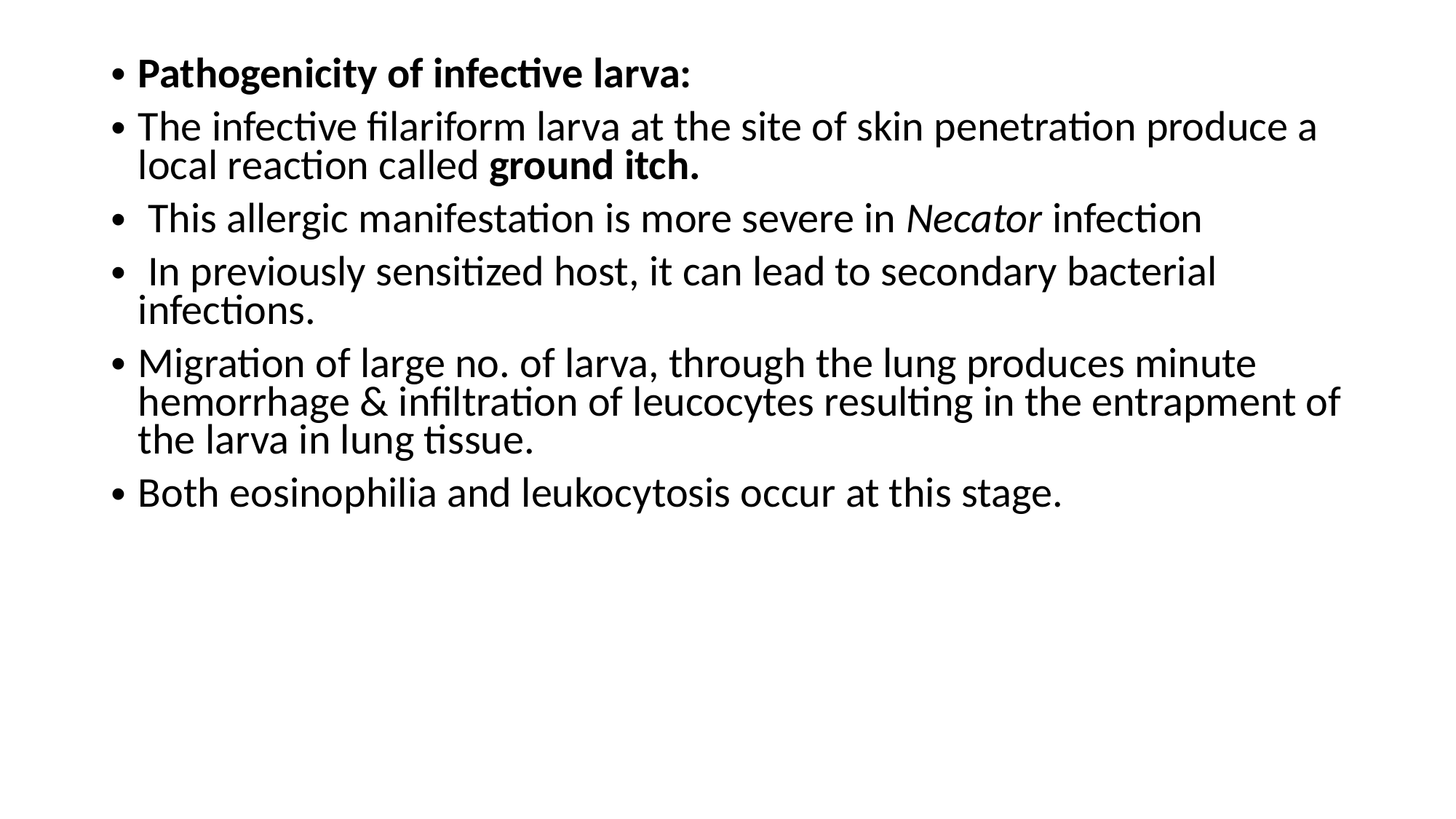

Pathogenicity of infective larva:
The infective filariform larva at the site of skin penetration produce a local reaction called ground itch.
 This allergic manifestation is more severe in Necator infection
 In previously sensitized host, it can lead to secondary bacterial infections.
Migration of large no. of larva, through the lung produces minute hemorrhage & infiltration of leucocytes resulting in the entrapment of the larva in lung tissue.
Both eosinophilia and leukocytosis occur at this stage.